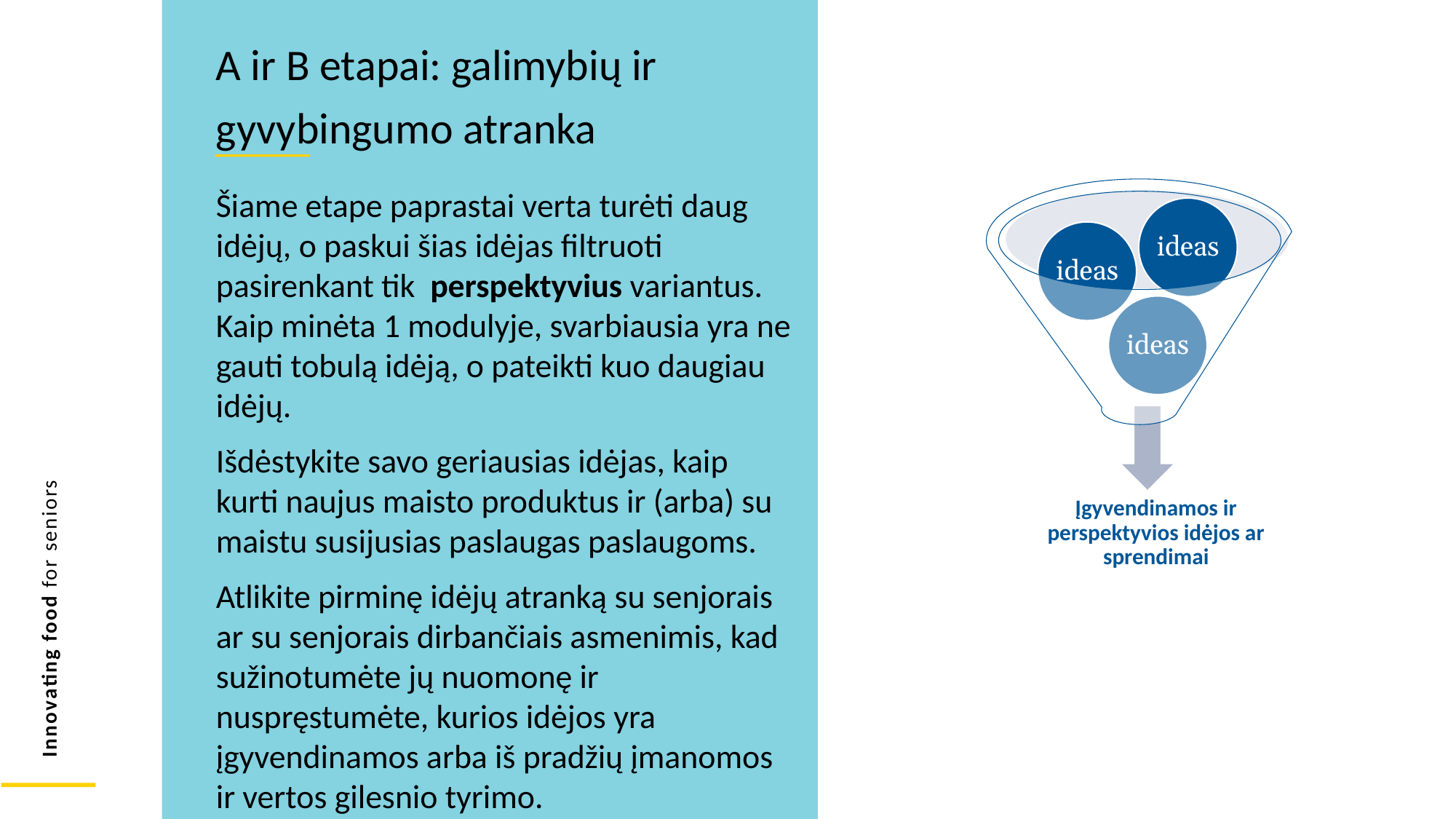

A ir B etapai: galimybių ir gyvybingumo atranka
Įgyvendinamos ir perspektyvios idėjos ar sprendimai
ideas
ideas
ideas
Šiame etape paprastai verta turėti daug idėjų, o paskui šias idėjas filtruoti pasirenkant tik  perspektyvius variantus. Kaip minėta 1 modulyje, svarbiausia yra ne gauti tobulą idėją, o pateikti kuo daugiau idėjų.
Išdėstykite savo geriausias idėjas, kaip kurti naujus maisto produktus ir (arba) su maistu susijusias paslaugas paslaugoms.
Atlikite pirminę idėjų atranką su senjorais ar su senjorais dirbančiais asmenimis, kad sužinotumėte jų nuomonę ir nuspręstumėte, kurios idėjos yra įgyvendinamos arba iš pradžių įmanomos ir vertos gilesnio tyrimo.